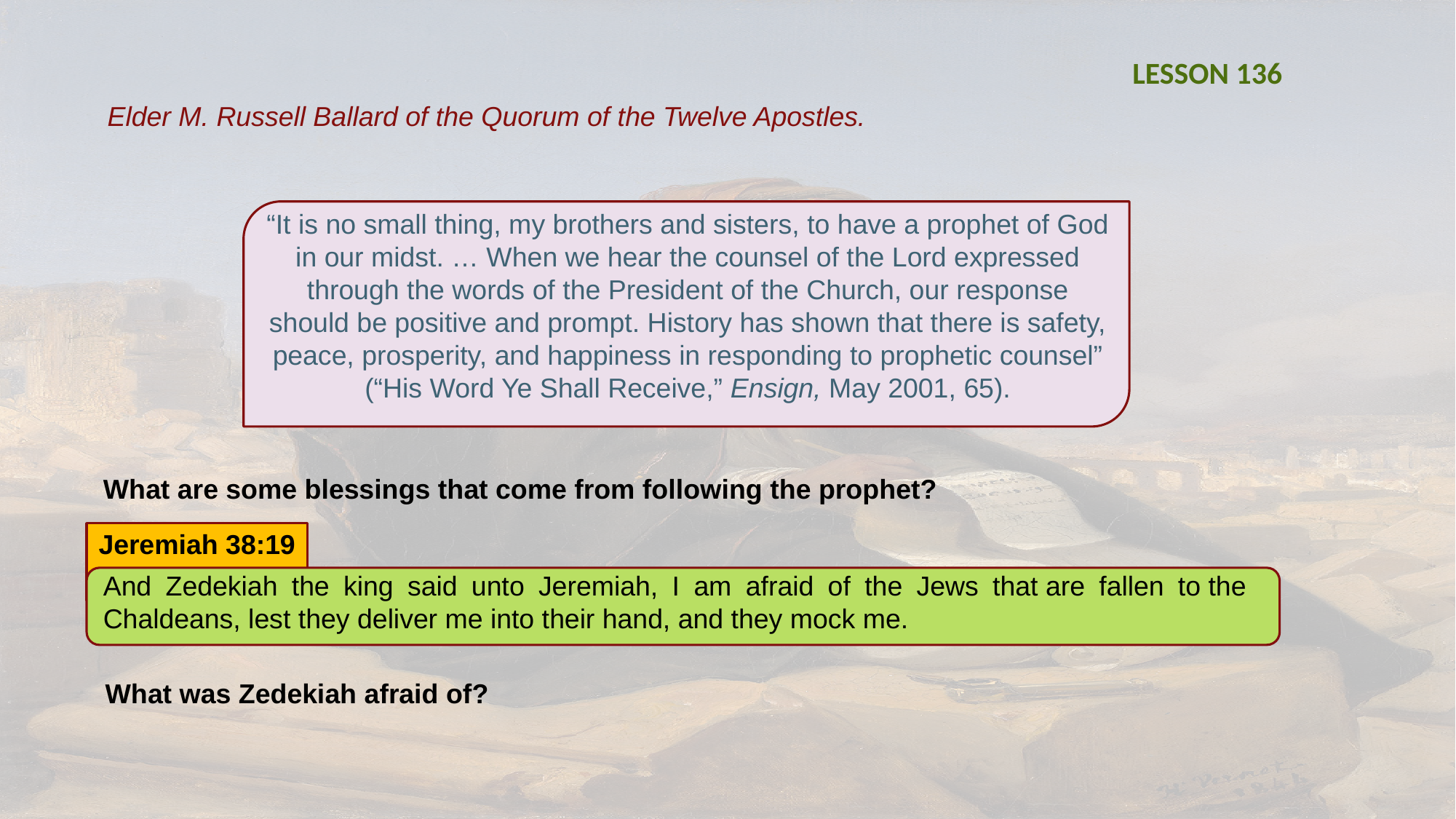

LESSON 136
Elder M. Russell Ballard of the Quorum of the Twelve Apostles.

“It is no small thing, my brothers and sisters, to have a prophet of God in our midst. … When we hear the counsel of the Lord expressed through the words of the President of the Church, our response should be positive and prompt. History has shown that there is safety, peace, prosperity, and happiness in responding to prophetic counsel” (“His Word Ye Shall Receive,” Ensign, May 2001, 65).
What are some blessings that come from following the prophet?
Jeremiah 38:19

And Zedekiah the king said unto Jeremiah, I am afraid of the Jews that are fallen to the Chaldeans, lest they deliver me into their hand, and they mock me.

What was Zedekiah afraid of?